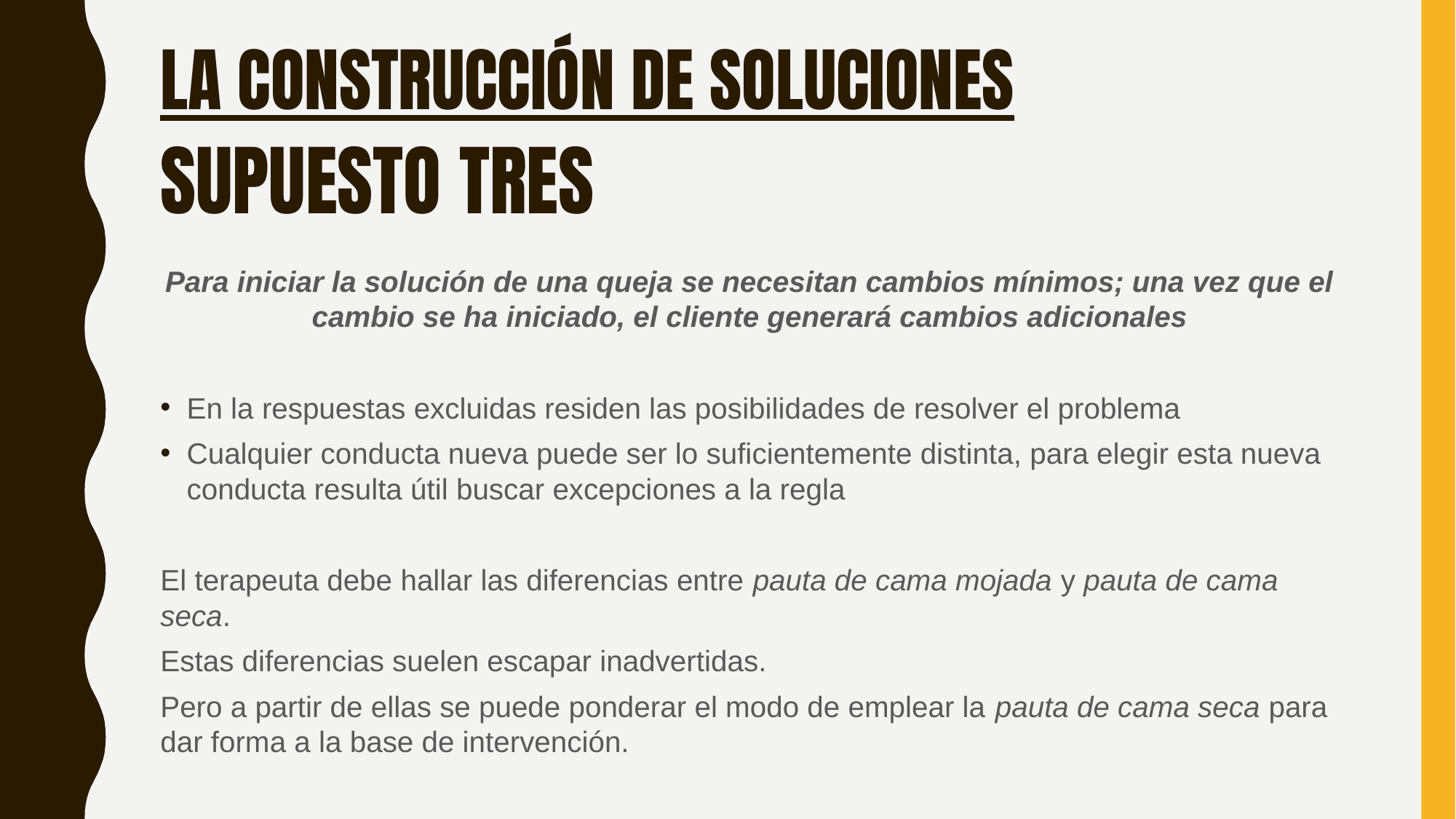

LA CONSTRUCCIÓN DE SOLUCIONES
# SUPUESTO TRES
Para iniciar la solución de una queja se necesitan cambios mínimos; una vez que el cambio se ha iniciado, el cliente generará cambios adicionales

En la respuestas excluidas residen las posibilidades de resolver el problema
Cualquier conducta nueva puede ser lo suficientemente distinta, para elegir esta nueva conducta resulta útil buscar excepciones a la regla

El terapeuta debe hallar las diferencias entre pauta de cama mojada y pauta de cama seca.
Estas diferencias suelen escapar inadvertidas.
Pero a partir de ellas se puede ponderar el modo de emplear la pauta de cama seca para dar forma a la base de intervención.